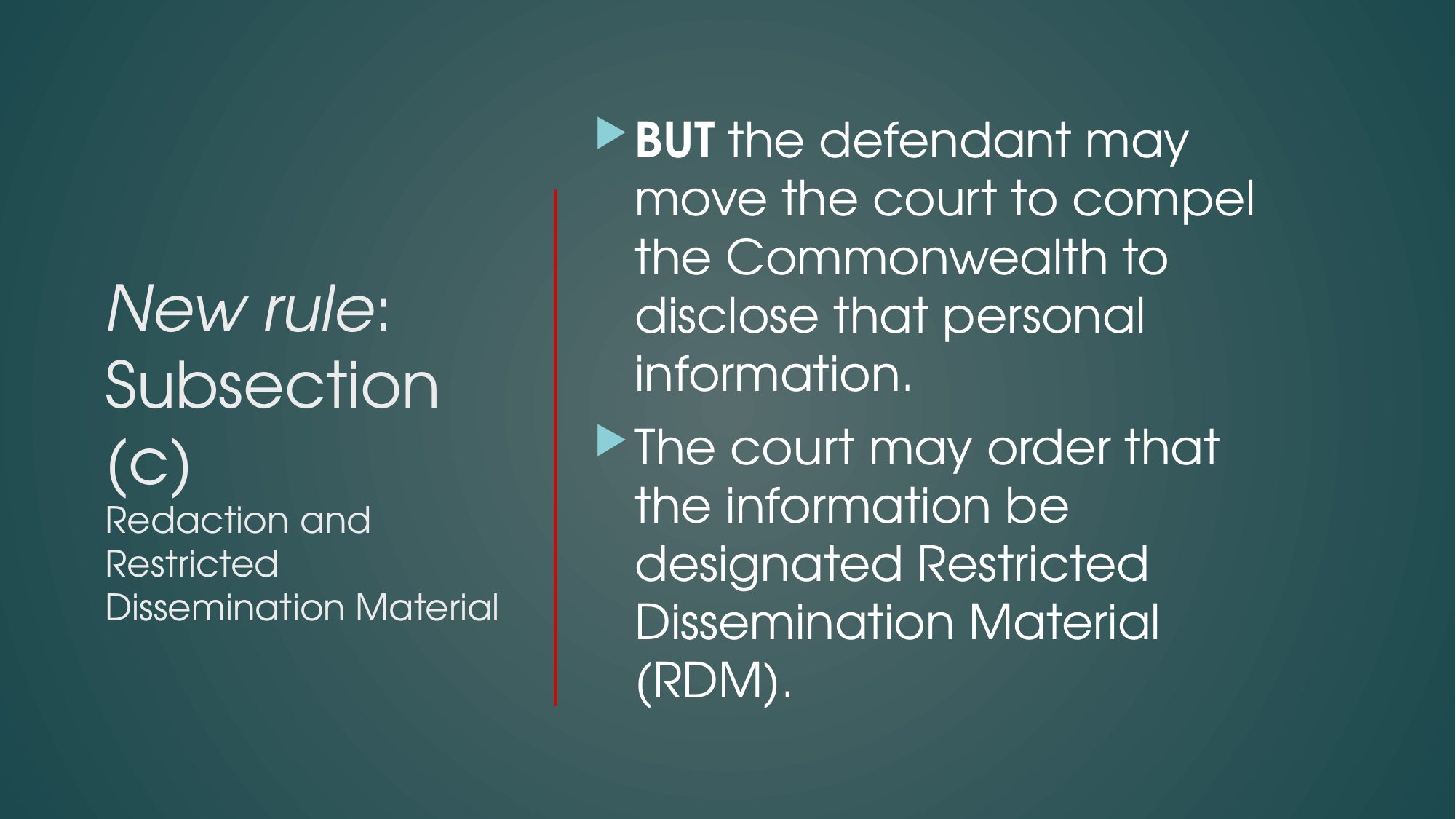

BUT the defendant may move the court to compel the Commonwealth to disclose that personal information.
The court may order that the information be designated Restricted Dissemination Material (RDM).
# New rule: Subsection (c) Redaction and Restricted Dissemination Material